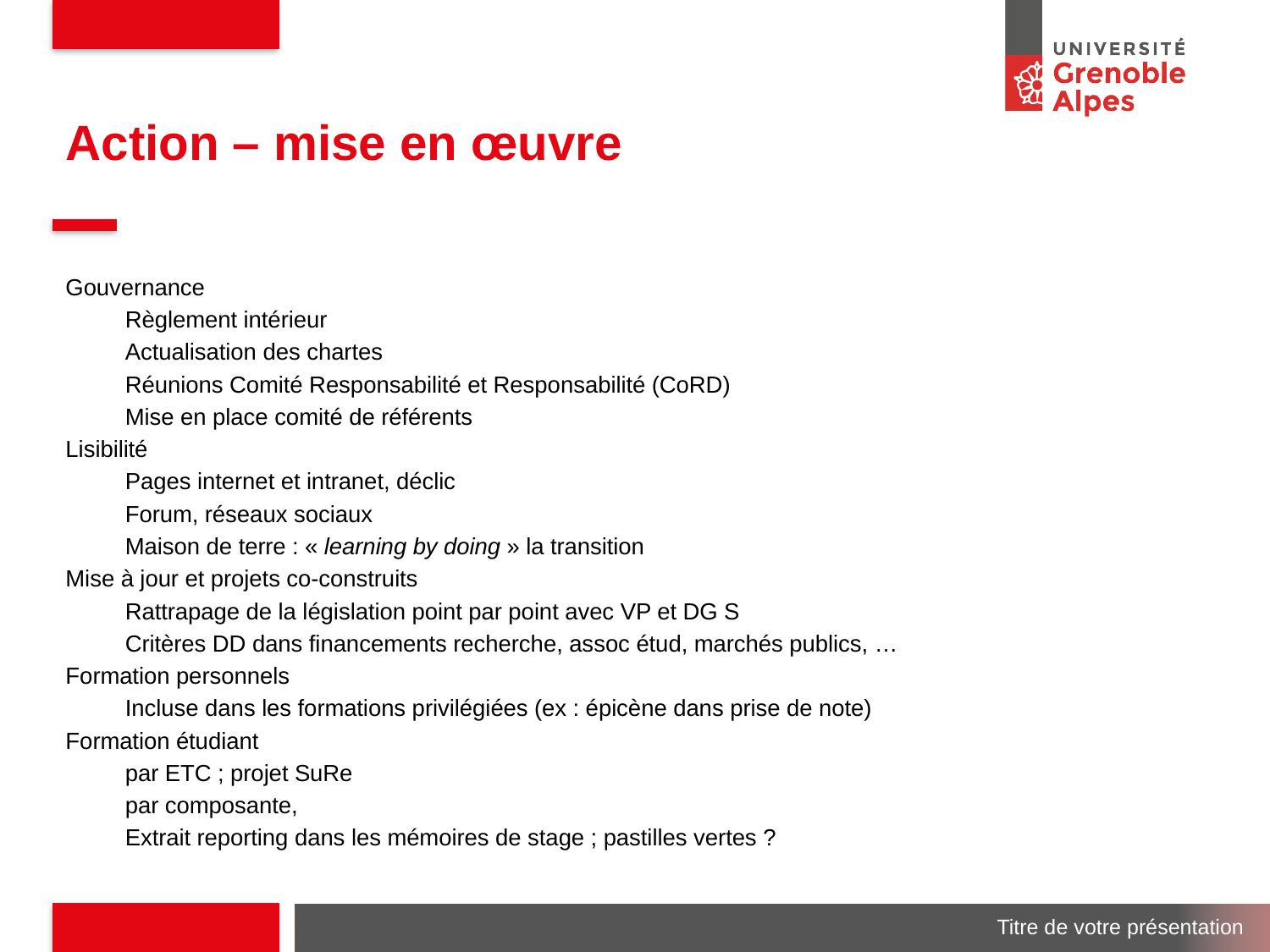

# Action – mise en œuvre
Gouvernance
	Règlement intérieur
	Actualisation des chartes
	Réunions Comité Responsabilité et Responsabilité (CoRD)
	Mise en place comité de référents
Lisibilité
	Pages internet et intranet, déclic
	Forum, réseaux sociaux
	Maison de terre : « learning by doing » la transition
Mise à jour et projets co-construits
	Rattrapage de la législation point par point avec VP et DG S
	Critères DD dans financements recherche, assoc étud, marchés publics, …
Formation personnels
	Incluse dans les formations privilégiées (ex : épicène dans prise de note)
Formation étudiant
	par ETC ; projet SuRe
	par composante,
	Extrait reporting dans les mémoires de stage ; pastilles vertes ?
Titre de votre présentation